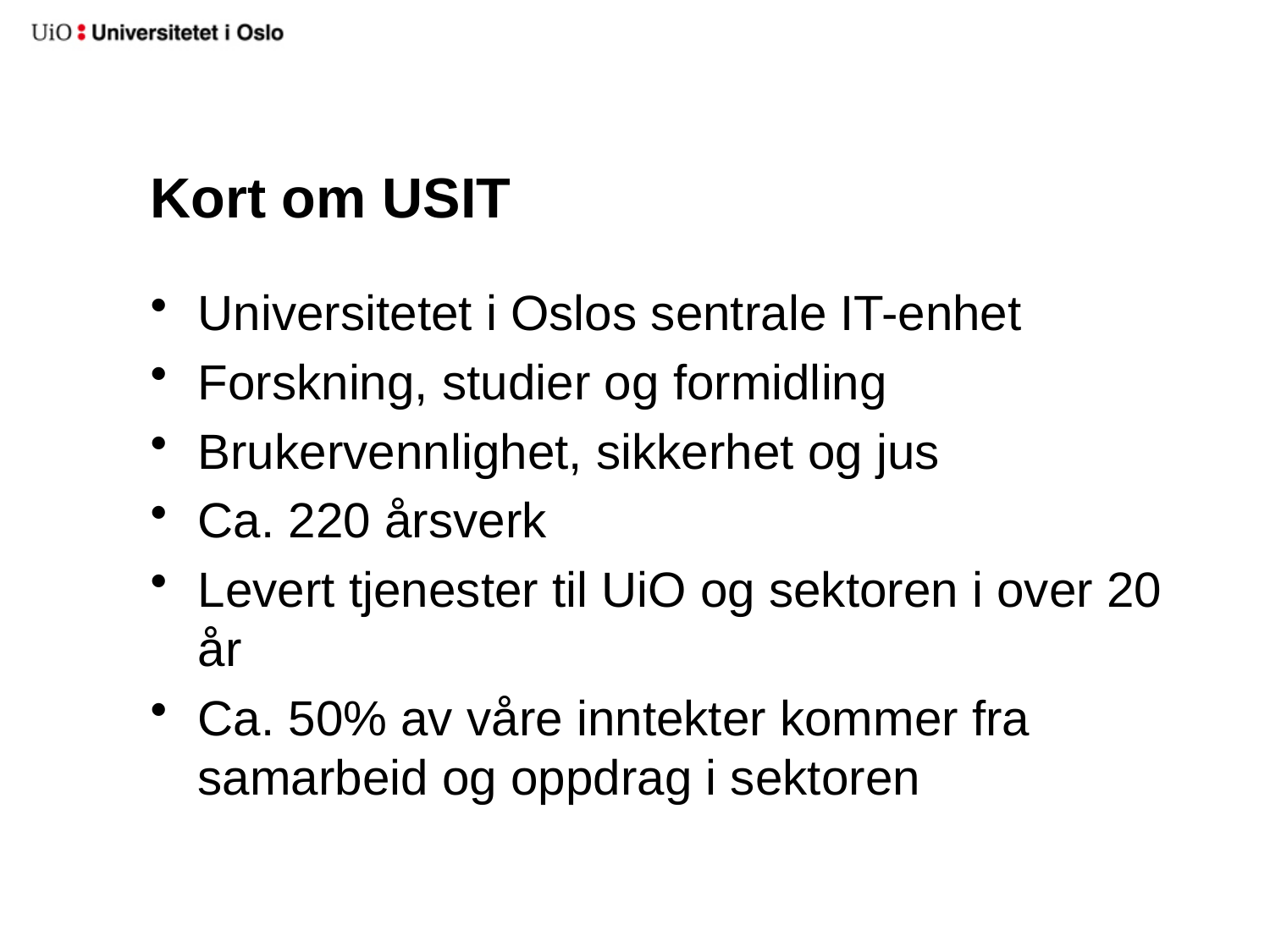

# Kort om USIT
Universitetet i Oslos sentrale IT-enhet
Forskning, studier og formidling
Brukervennlighet, sikkerhet og jus
Ca. 220 årsverk
Levert tjenester til UiO og sektoren i over 20 år
Ca. 50% av våre inntekter kommer fra samarbeid og oppdrag i sektoren